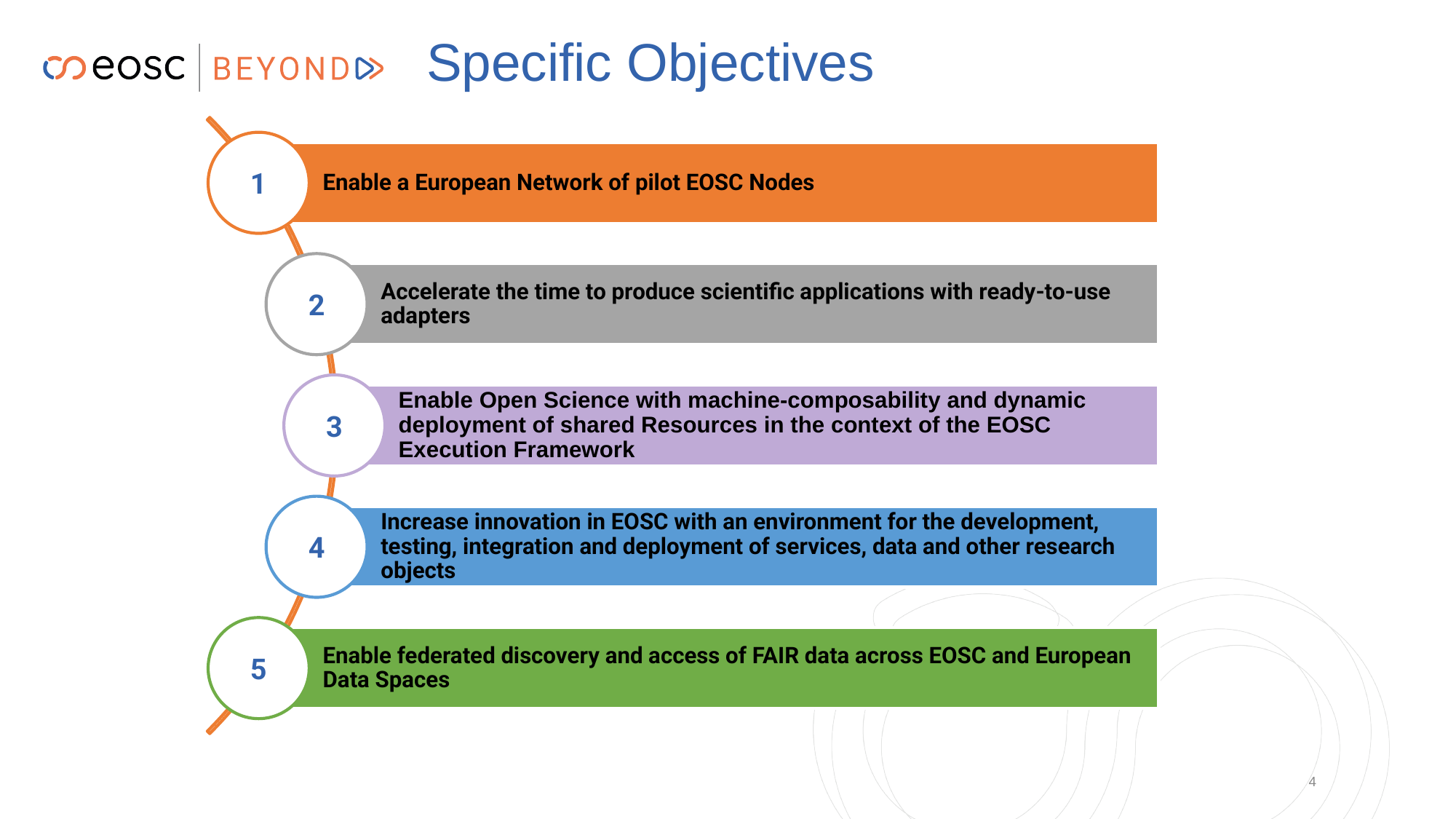

1

Enable a European Network of pilot EOSC Nodes
2

Accelerate the time to produce scientific applications with ready-to-use adapters
3

Enable Open Science with machine-composability and dynamic deployment of shared Resources in the context of the EOSC Execution Framework
4

Increase innovation in EOSC with an environment for the development, testing, integration and deployment of services, data and other research objects
5

Enable federated discovery and access of FAIR data across EOSC and European Data Spaces
# Specific Objectives
4